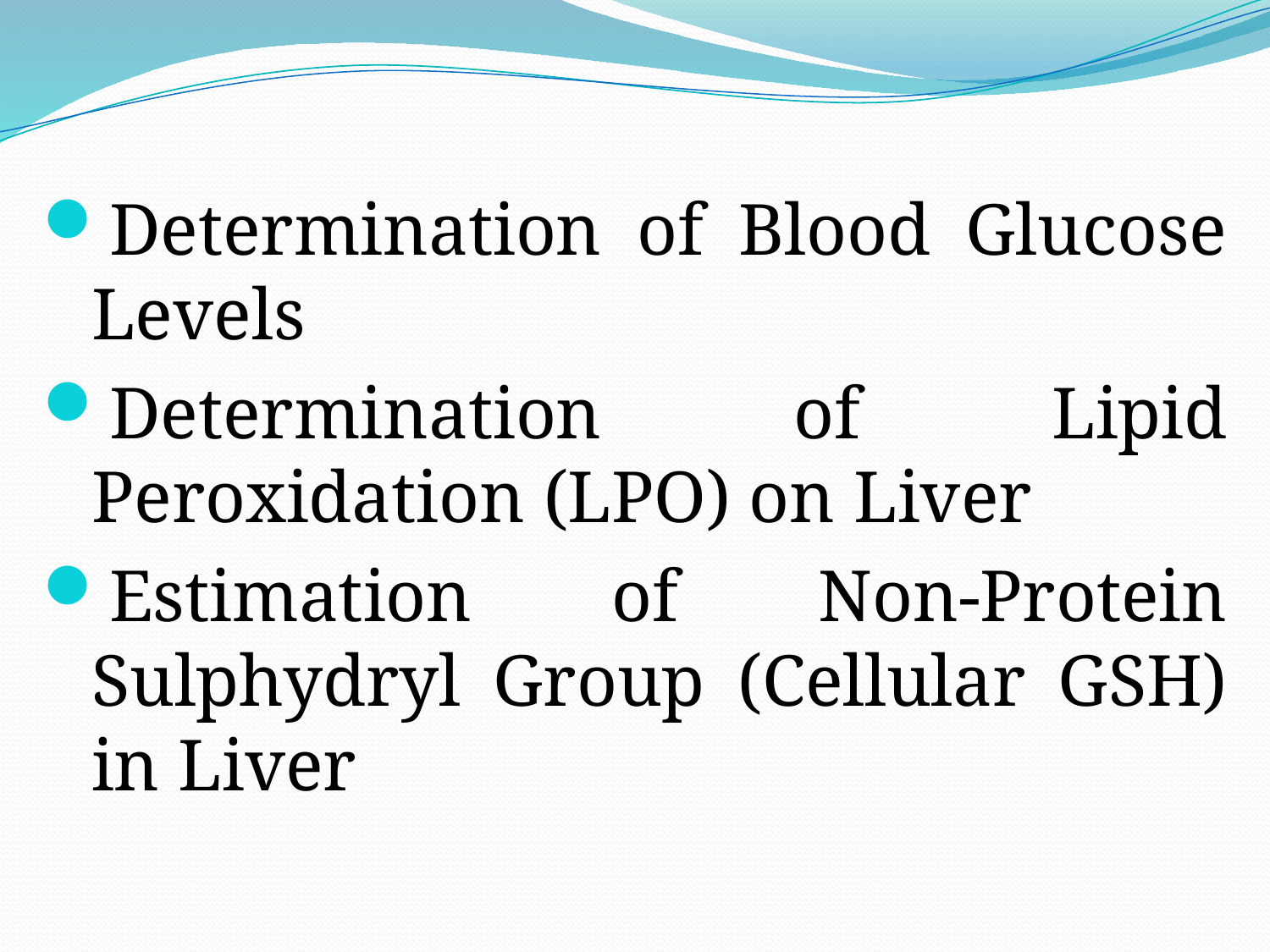

#
Determination of Blood Glucose Levels
Determination of Lipid Peroxidation (LPO) on Liver
Estimation of Non-Protein Sulphydryl Group (Cellular GSH) in Liver